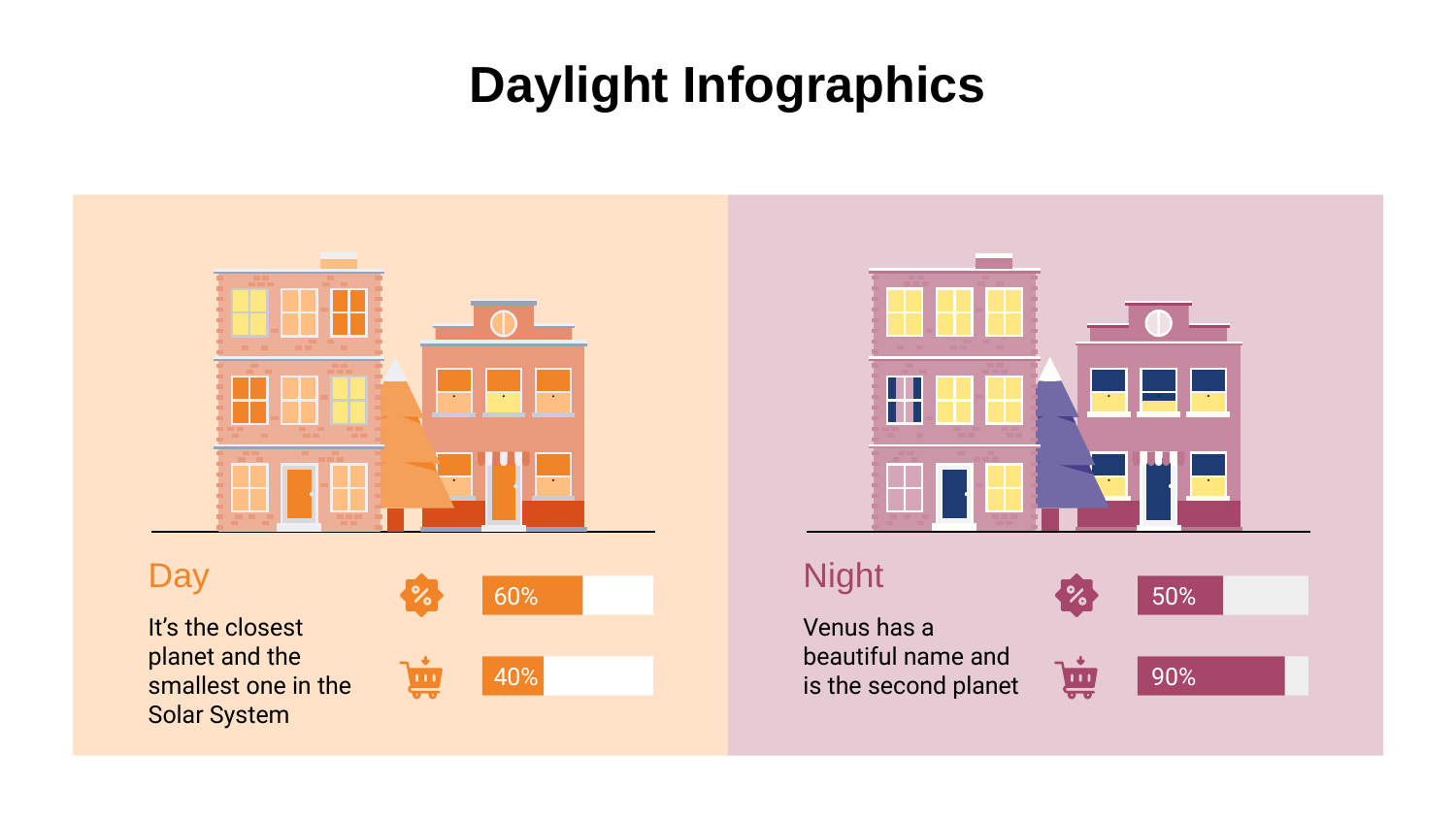

# Daylight Infographics

Day
It’s the closest planet and the smallest one in the Solar System
Night
Venus has a beautiful name and is the second planet

60%

50%

40%

90%